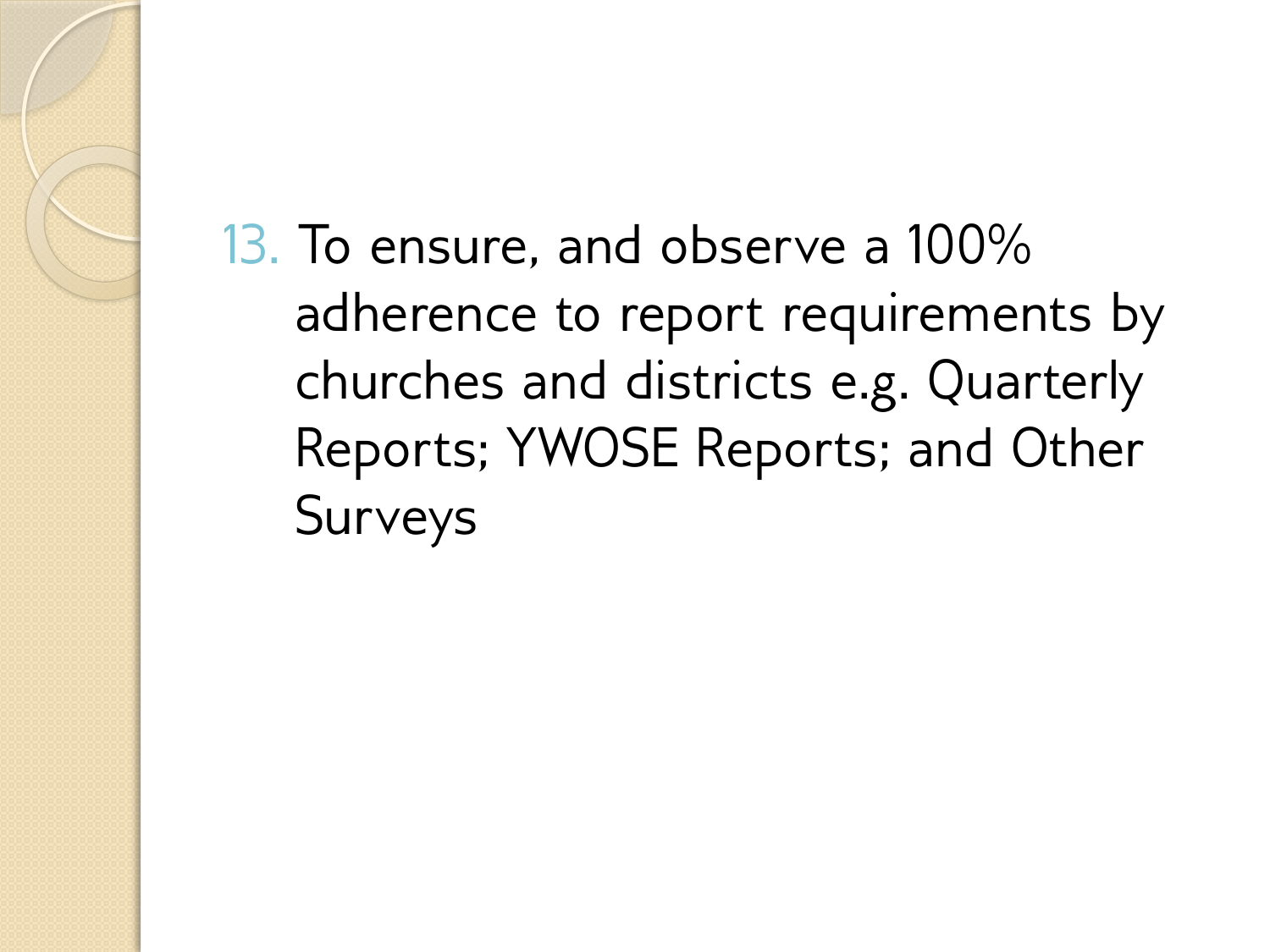

#
13. To ensure, and observe a 100% adherence to report requirements by churches and districts e.g. Quarterly Reports; YWOSE Reports; and Other Surveys